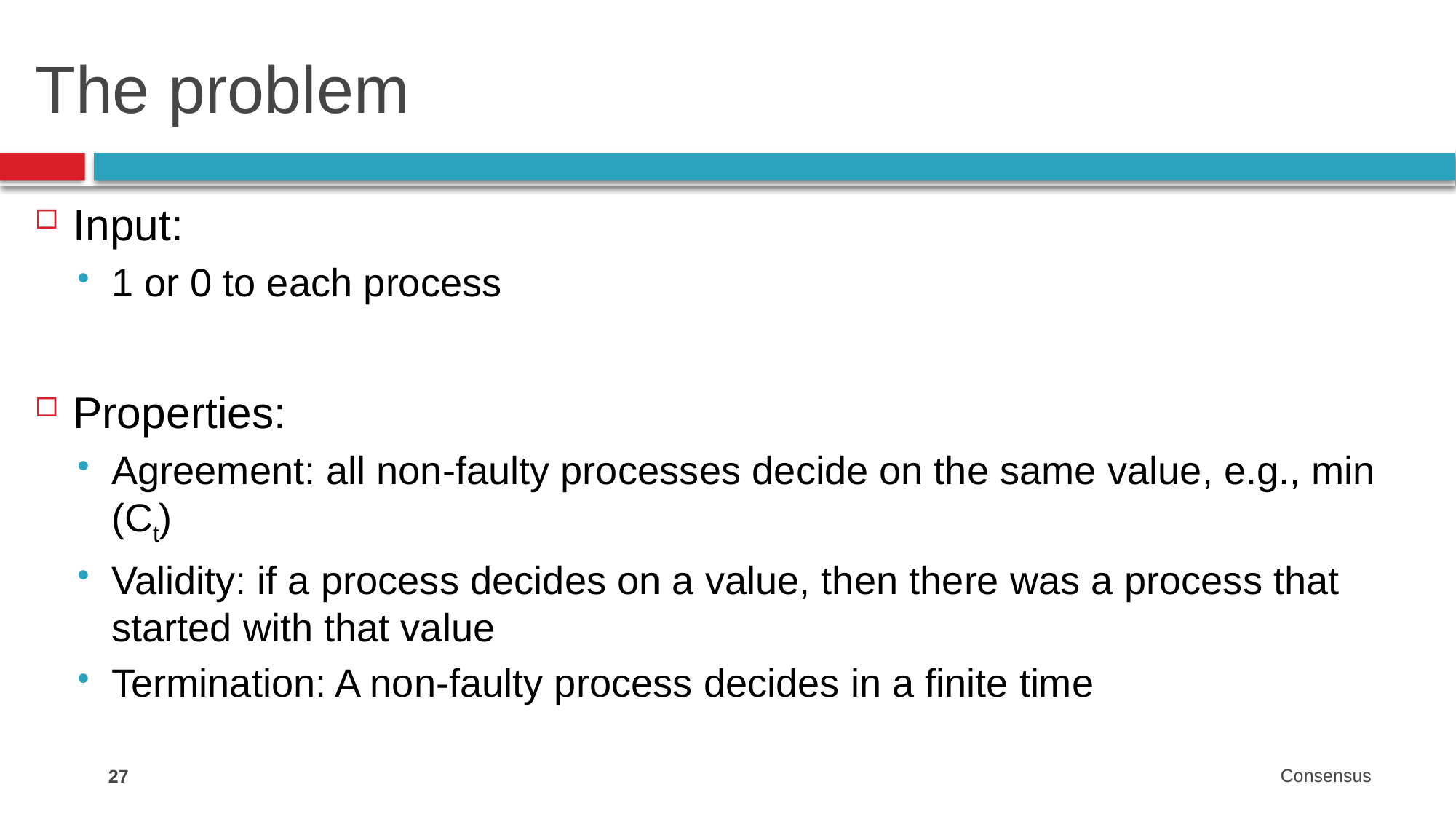

# The problem
Input:
1 or 0 to each process

Properties:
Agreement: all non-faulty processes decide on the same value, e.g., min (Ct)
Validity: if a process decides on a value, then there was a process that started with that value
Termination: A non-faulty process decides in a finite time

27
Consensus